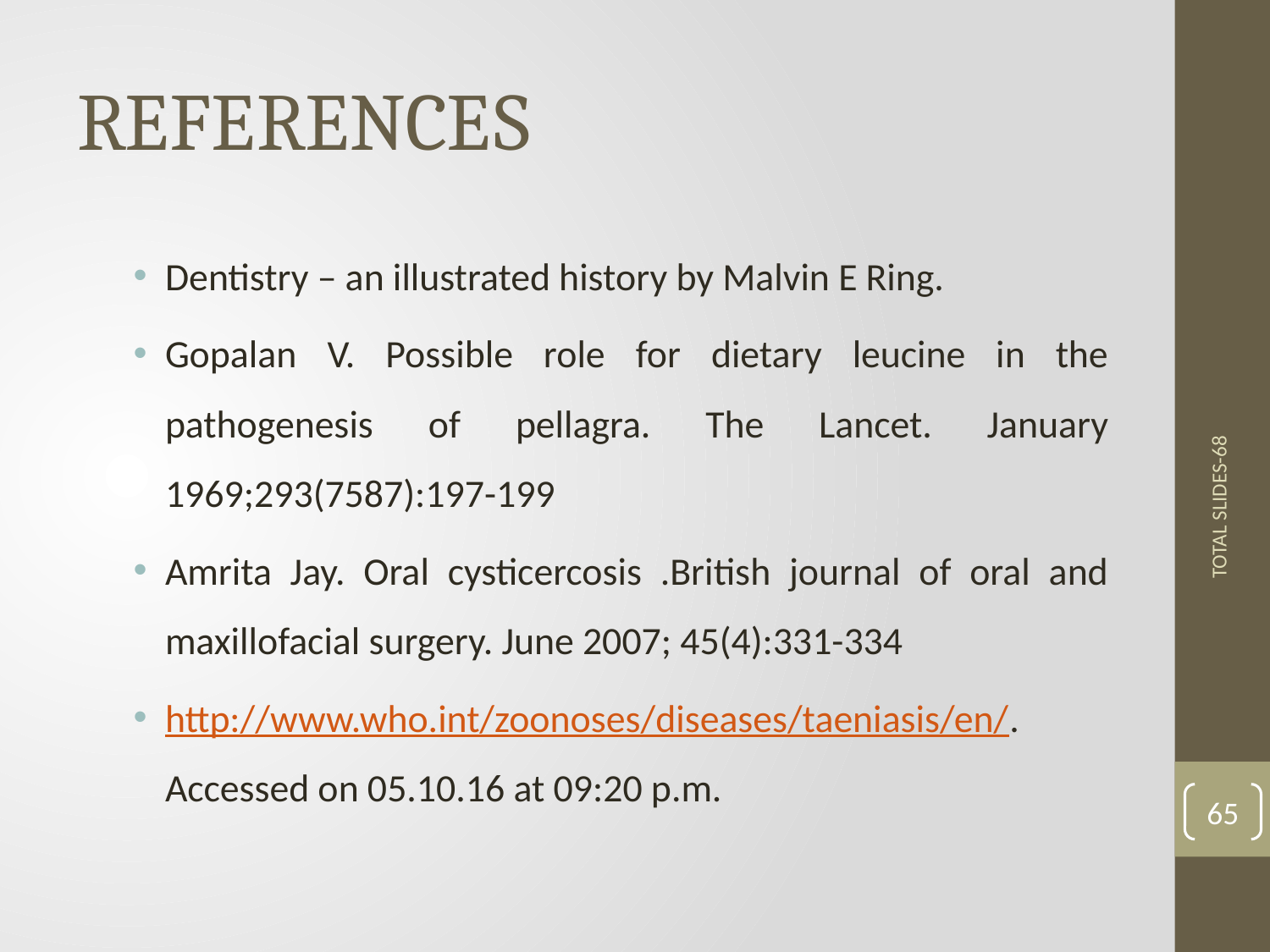

# REFERENCES
Dentistry – an illustrated history by Malvin E Ring.
Gopalan V. Possible role for dietary leucine in the pathogenesis of pellagra. The Lancet. January 1969;293(7587):197-199
Amrita Jay. Oral cysticercosis .British journal of oral and maxillofacial surgery. June 2007; 45(4):331-334
http://www.who.int/zoonoses/diseases/taeniasis/en/. Accessed on 05.10.16 at 09:20 p.m.

TOTAL SLIDES-68
65